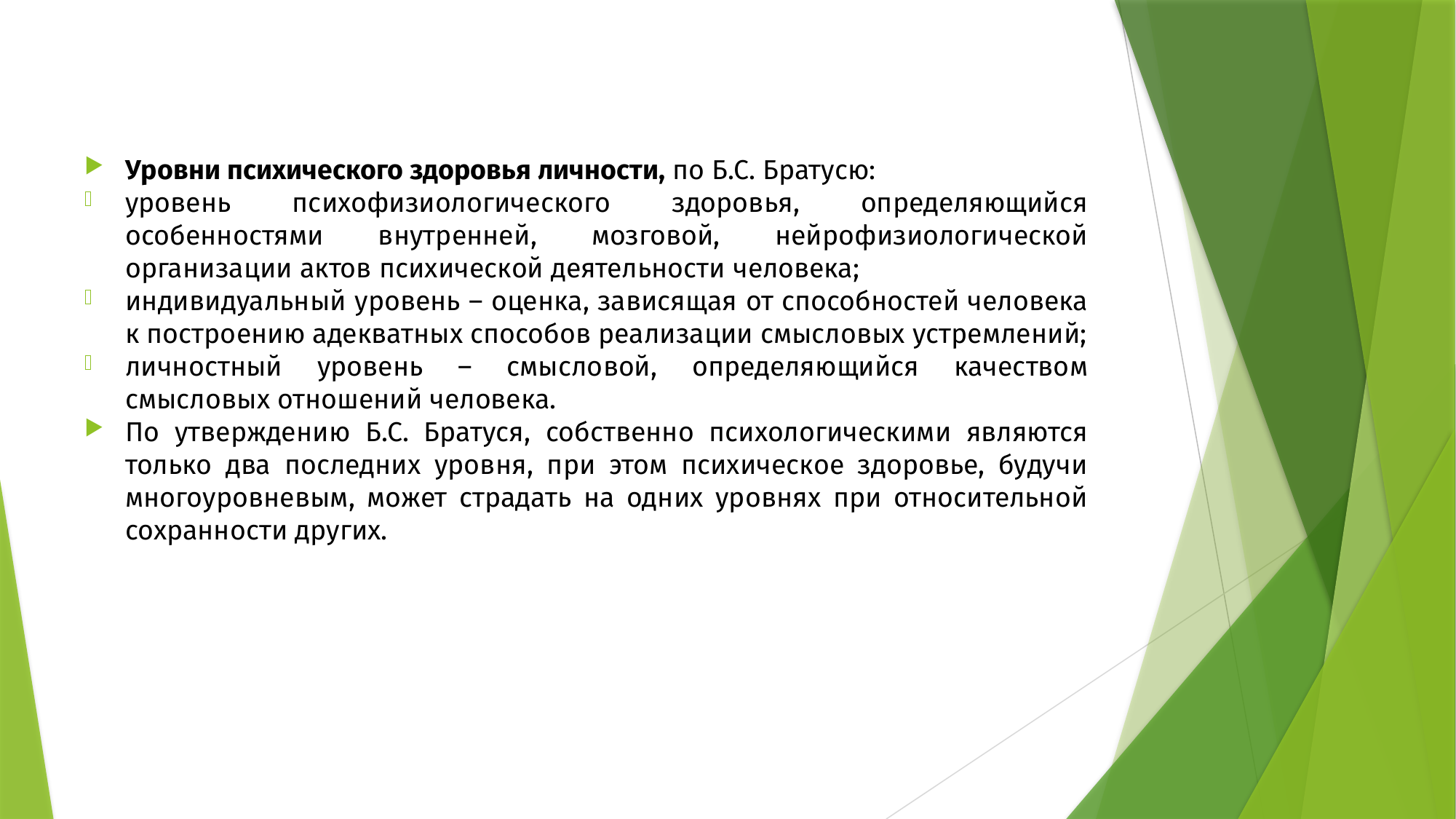

Уровни психического здоровья личности, по Б.С. Братусю:
уровень психофизиологического здоровья, определяющийся особенностями внутренней, мозговой, нейрофизиологической организации актов психической деятельности человека;
индивидуальный уровень – оценка, зависящая от способностей человека к построению адекватных способов реализации смысловых устремлений;
личностный уровень – смысловой, определяющийся качеством смысловых отношений человека.
По утверждению Б.С. Братуся, собственно психологическими являются только два последних уровня, при этом психическое здоровье, будучи многоуровневым, может страдать на одних уровнях при относительной сохранности других.